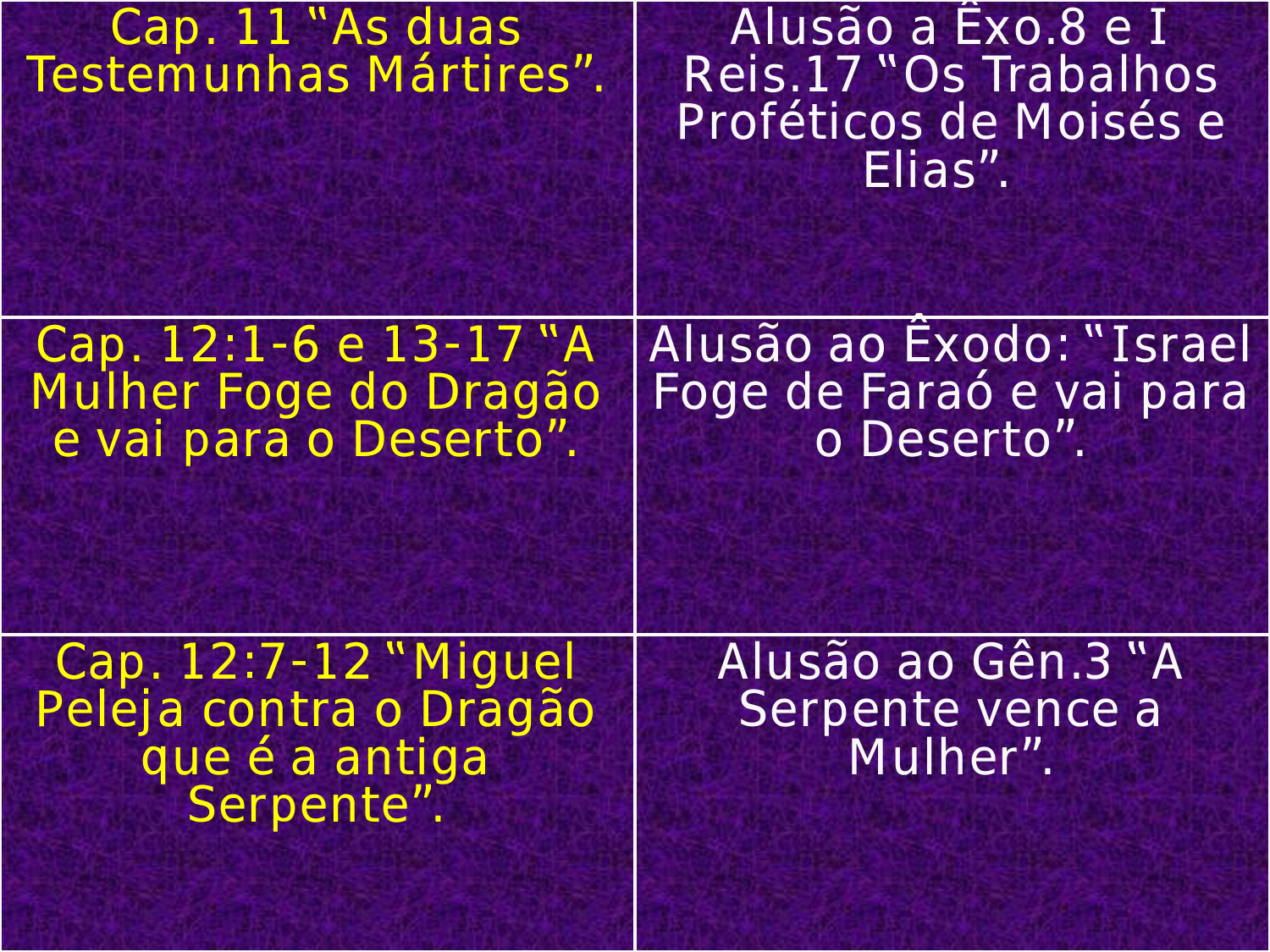

| Cap. 11 “As duas Testemunhas Mártires”. | Alusão a Êxo.8 e I Reis.17 “Os Trabalhos Proféticos de Moisés e Elias”. |
| --- | --- |
| Cap. 12:1-6 e 13-17 “A Mulher Foge do Dragão e vai para o Deserto”. | Alusão ao Êxodo: “Israel Foge de Faraó e vai para o Deserto”. |
| Cap. 12:7-12 “Miguel Peleja contra o Dragão que é a antiga Serpente”. | Alusão ao Gên.3 “A Serpente vence a Mulher”. |